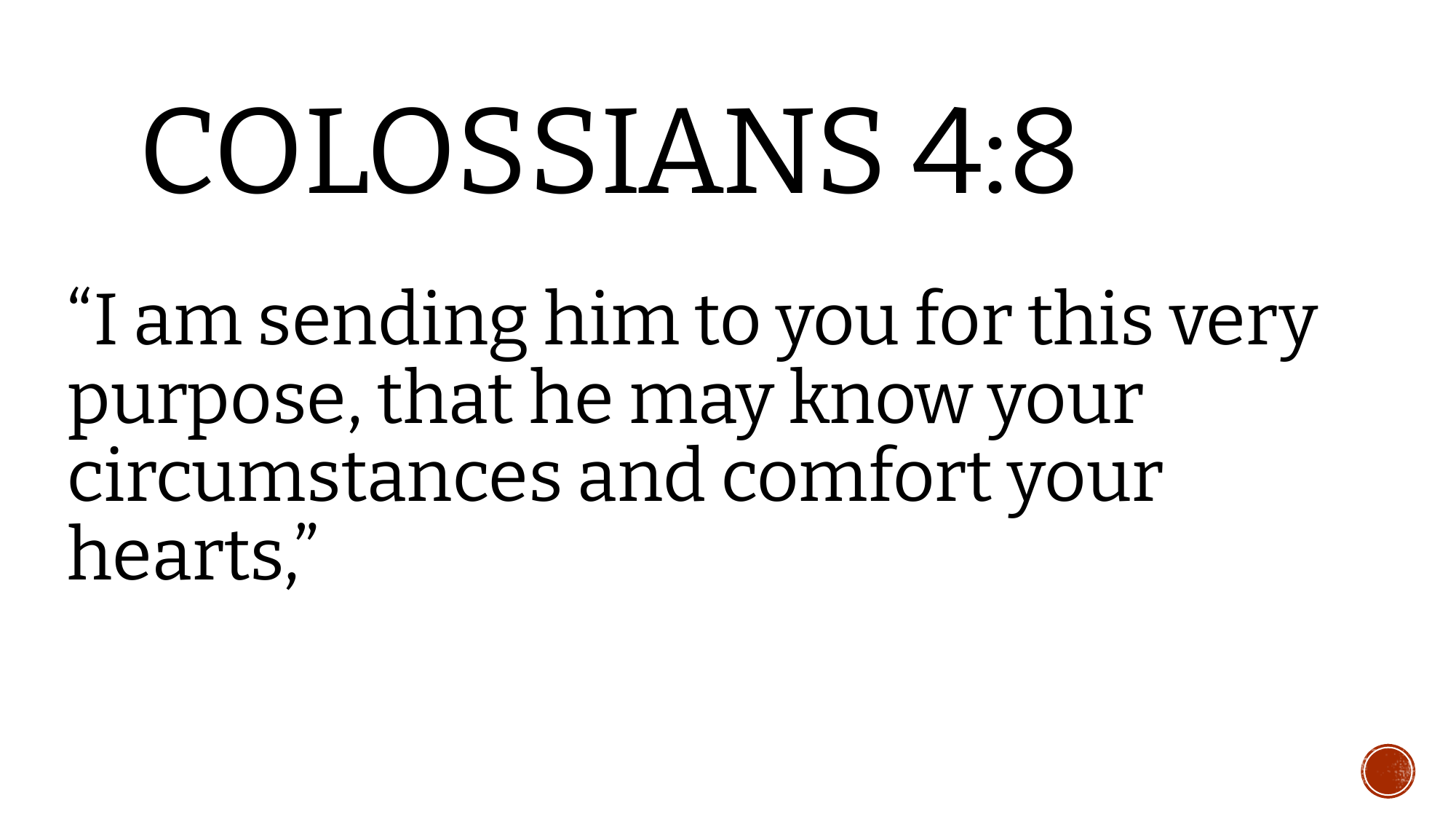

# Colossians 4:8
“I am sending him to you for this very purpose, that he may know your circumstances and comfort your hearts,”